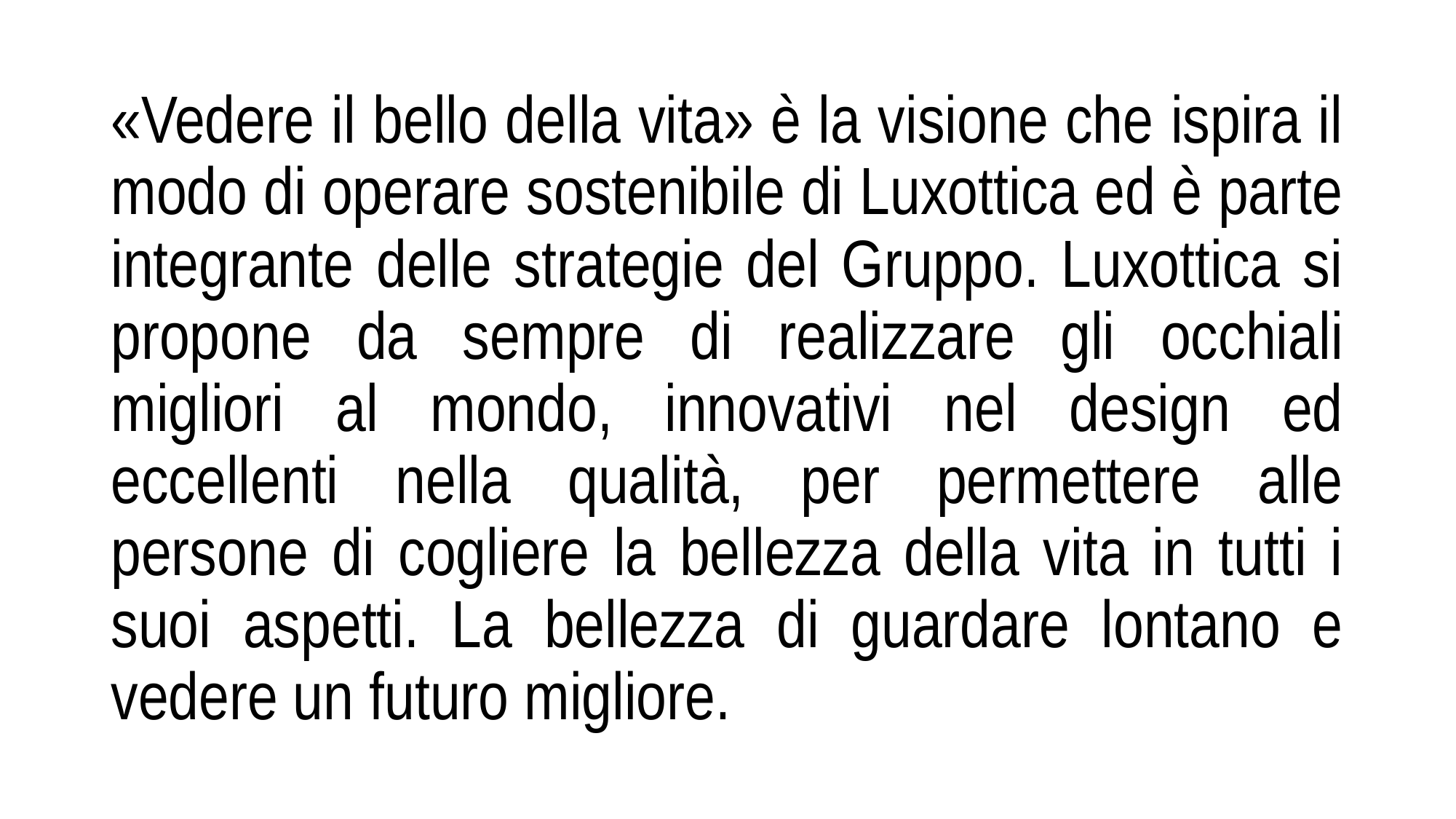

# «Vedere il bello della vita» è la visione che ispira il modo di operare sostenibile di Luxottica ed è parte integrante delle strategie del Gruppo. Luxottica si propone da sempre di realizzare gli occhiali migliori al mondo, innovativi nel design ed eccellenti nella qualità, per permettere alle persone di cogliere la bellezza della vita in tutti i suoi aspetti. La bellezza di guardare lontano e vedere un futuro migliore.